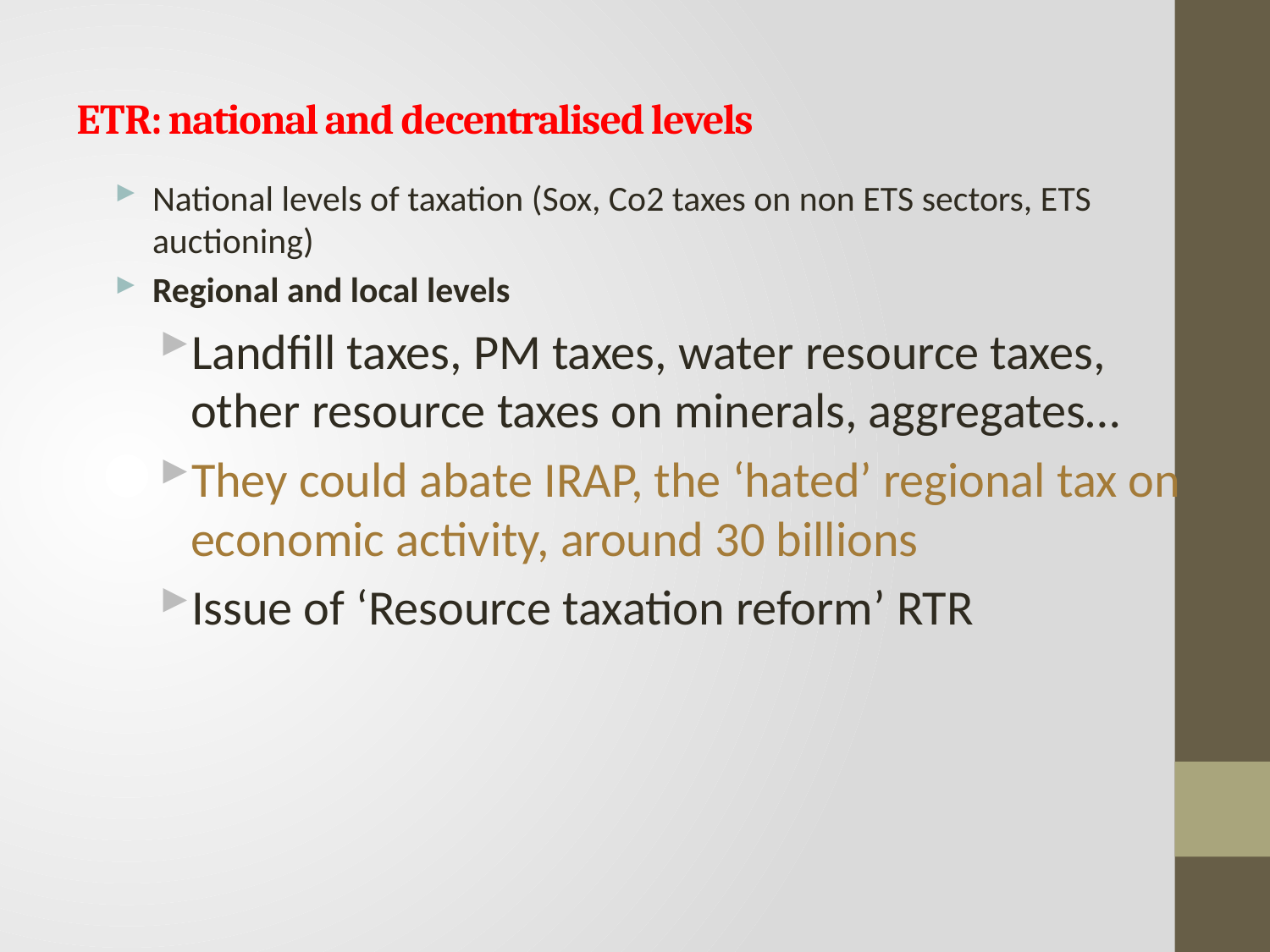

# ETR: national and decentralised levels
National levels of taxation (Sox, Co2 taxes on non ETS sectors, ETS auctioning)
Regional and local levels
Landfill taxes, PM taxes, water resource taxes, other resource taxes on minerals, aggregates…
They could abate IRAP, the ‘hated’ regional tax on economic activity, around 30 billions
Issue of ‘Resource taxation reform’ RTR